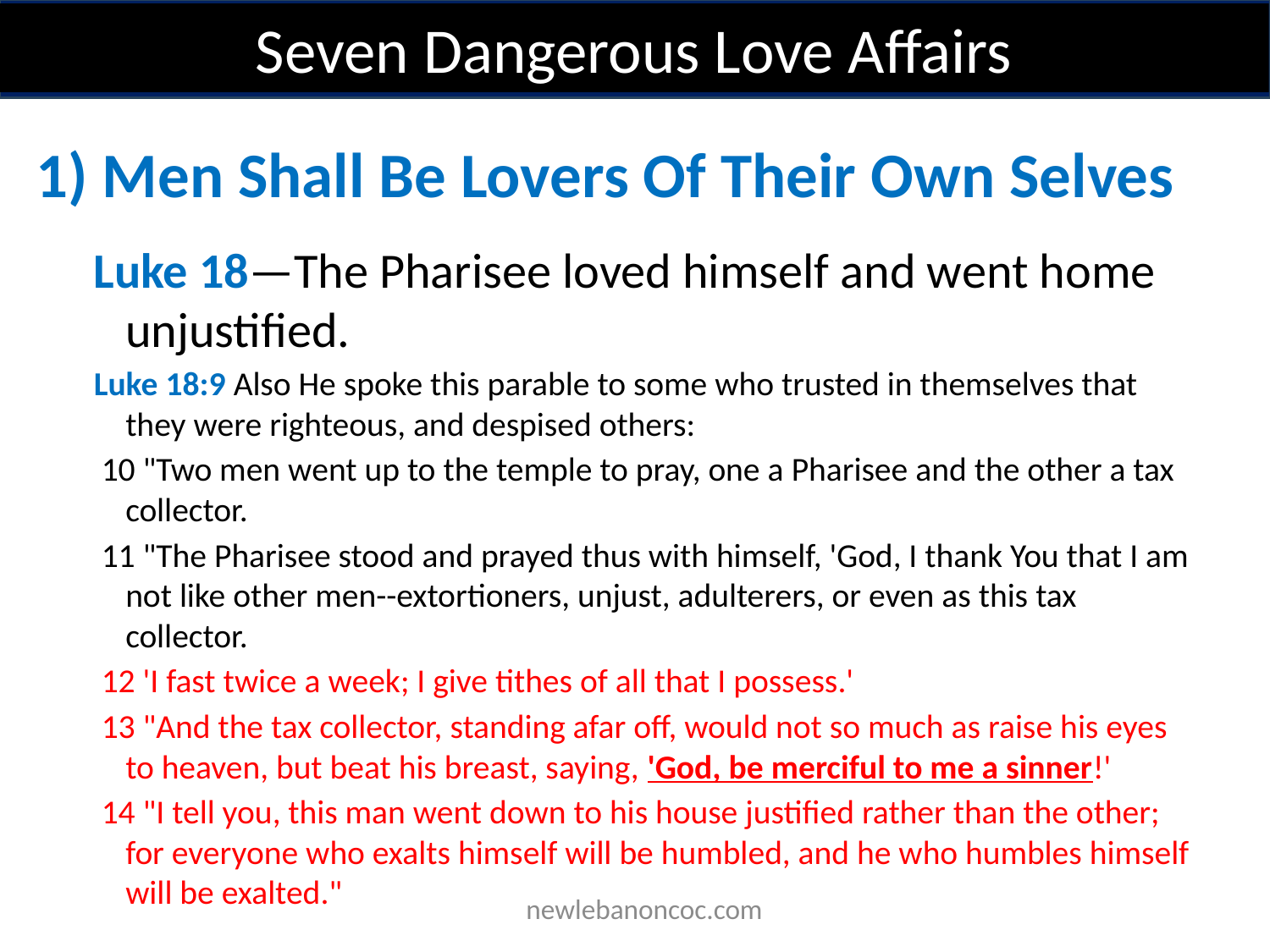

Seven Dangerous Love Affairs
1) Men Shall Be Lovers Of Their Own Selves
Luke 18—The Pharisee loved himself and went home unjustified.
Luke 18:9 Also He spoke this parable to some who trusted in themselves that they were righteous, and despised others:
 10 "Two men went up to the temple to pray, one a Pharisee and the other a tax collector.
 11 "The Pharisee stood and prayed thus with himself, 'God, I thank You that I am not like other men--extortioners, unjust, adulterers, or even as this tax collector.
 12 'I fast twice a week; I give tithes of all that I possess.'
 13 "And the tax collector, standing afar off, would not so much as raise his eyes to heaven, but beat his breast, saying, 'God, be merciful to me a sinner!'
 14 "I tell you, this man went down to his house justified rather than the other; for everyone who exalts himself will be humbled, and he who humbles himself will be exalted."
   newlebanoncoc.com